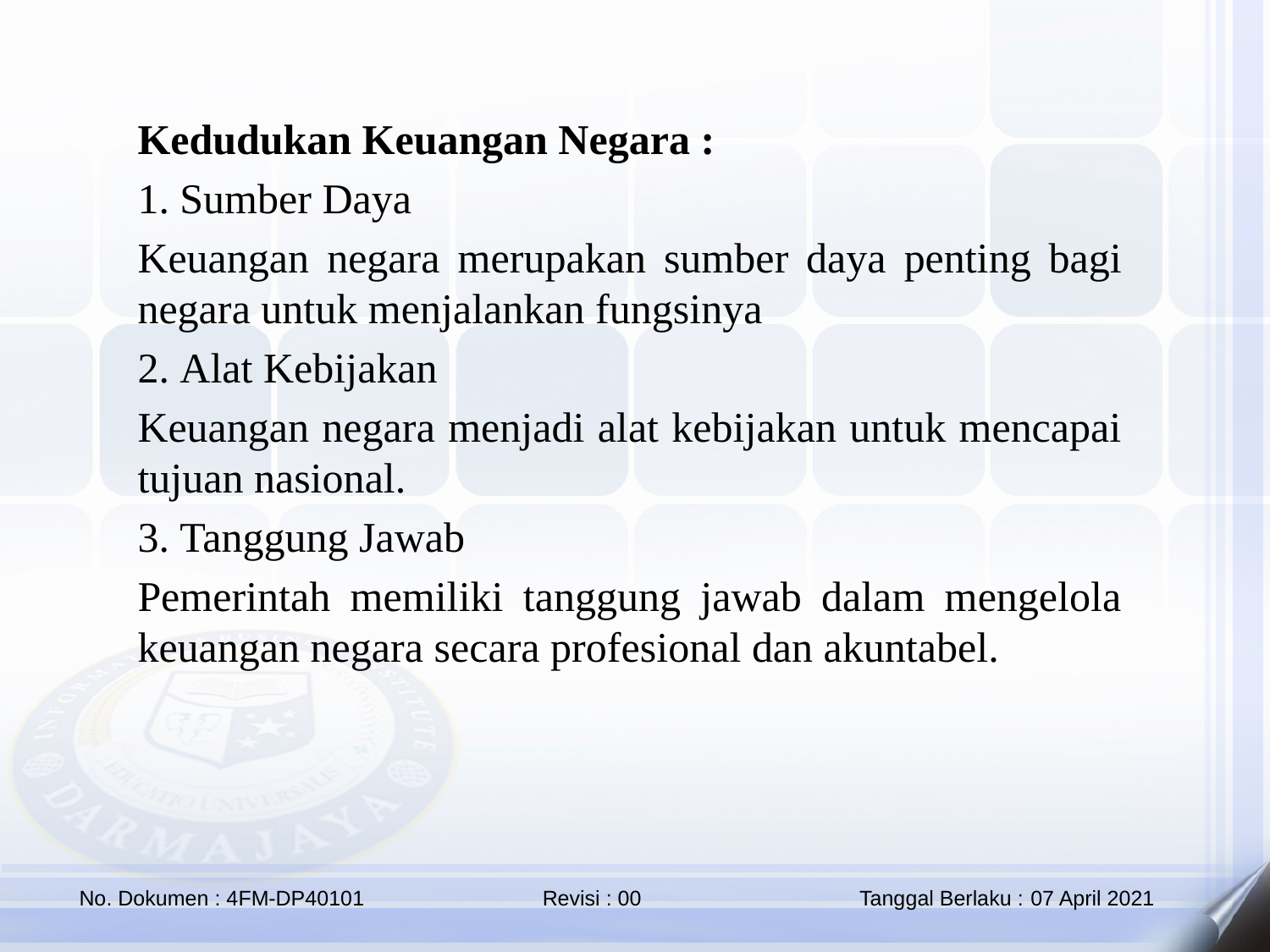

Kedudukan Keuangan Negara :
1. Sumber Daya
Keuangan negara merupakan sumber daya penting bagi negara untuk menjalankan fungsinya
2. Alat Kebijakan
Keuangan negara menjadi alat kebijakan untuk mencapai tujuan nasional.
3. Tanggung Jawab
Pemerintah memiliki tanggung jawab dalam mengelola keuangan negara secara profesional dan akuntabel.